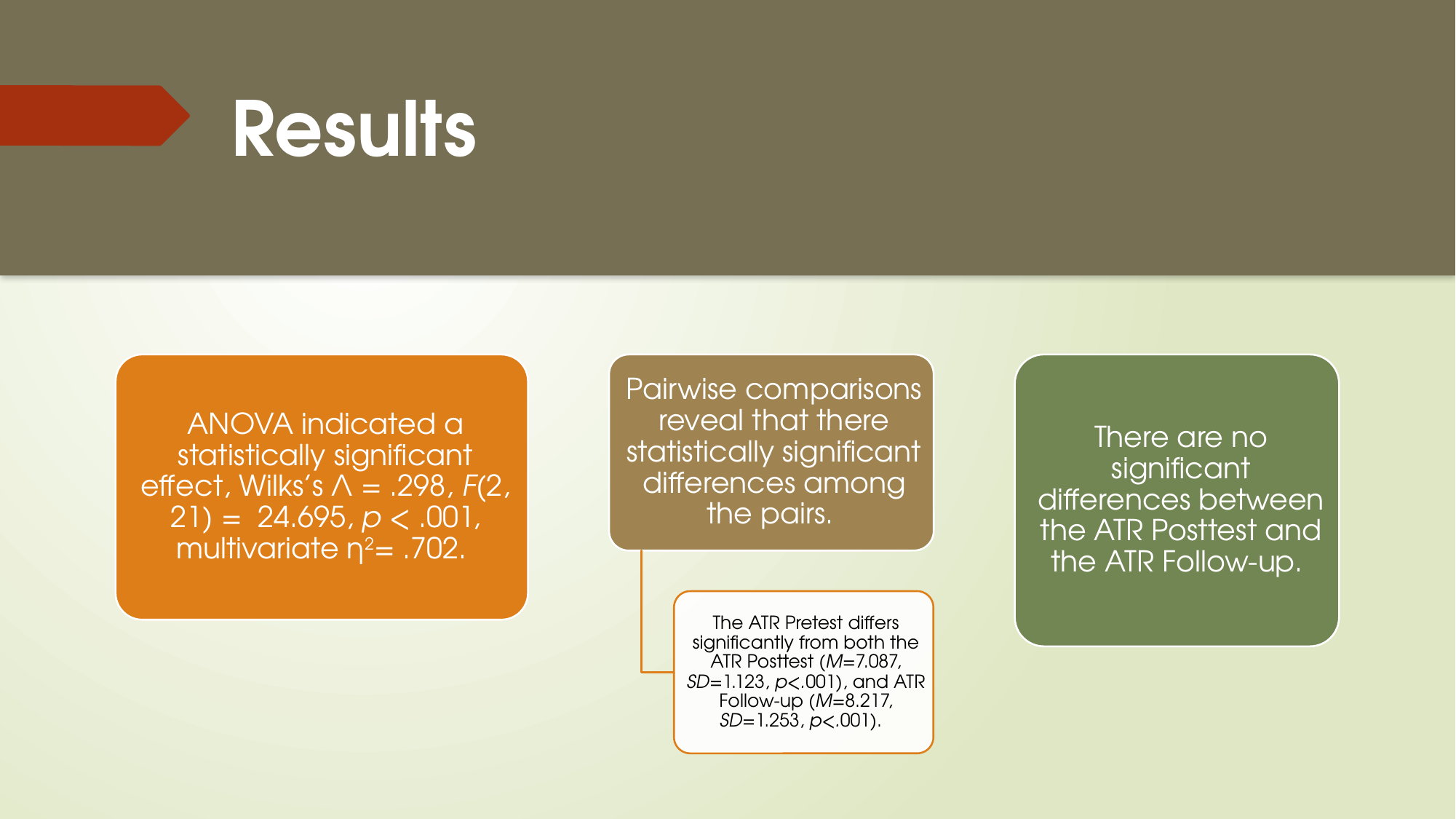

# Results

ANOVA indicated a statistically significant effect, Wilks’s Λ = .298, F(2, 21) =  24.695, p < .001, multivariate η2= .702.
Pairwise comparisons reveal that there statistically significant differences among the pairs.
The ATR Pretest differs significantly from both the ATR Posttest (M=7.087, SD=1.123, p<.001), and ATR Follow-up (M=8.217, SD=1.253, p<.001).
There are no significant differences between the ATR Posttest and the ATR Follow-up.